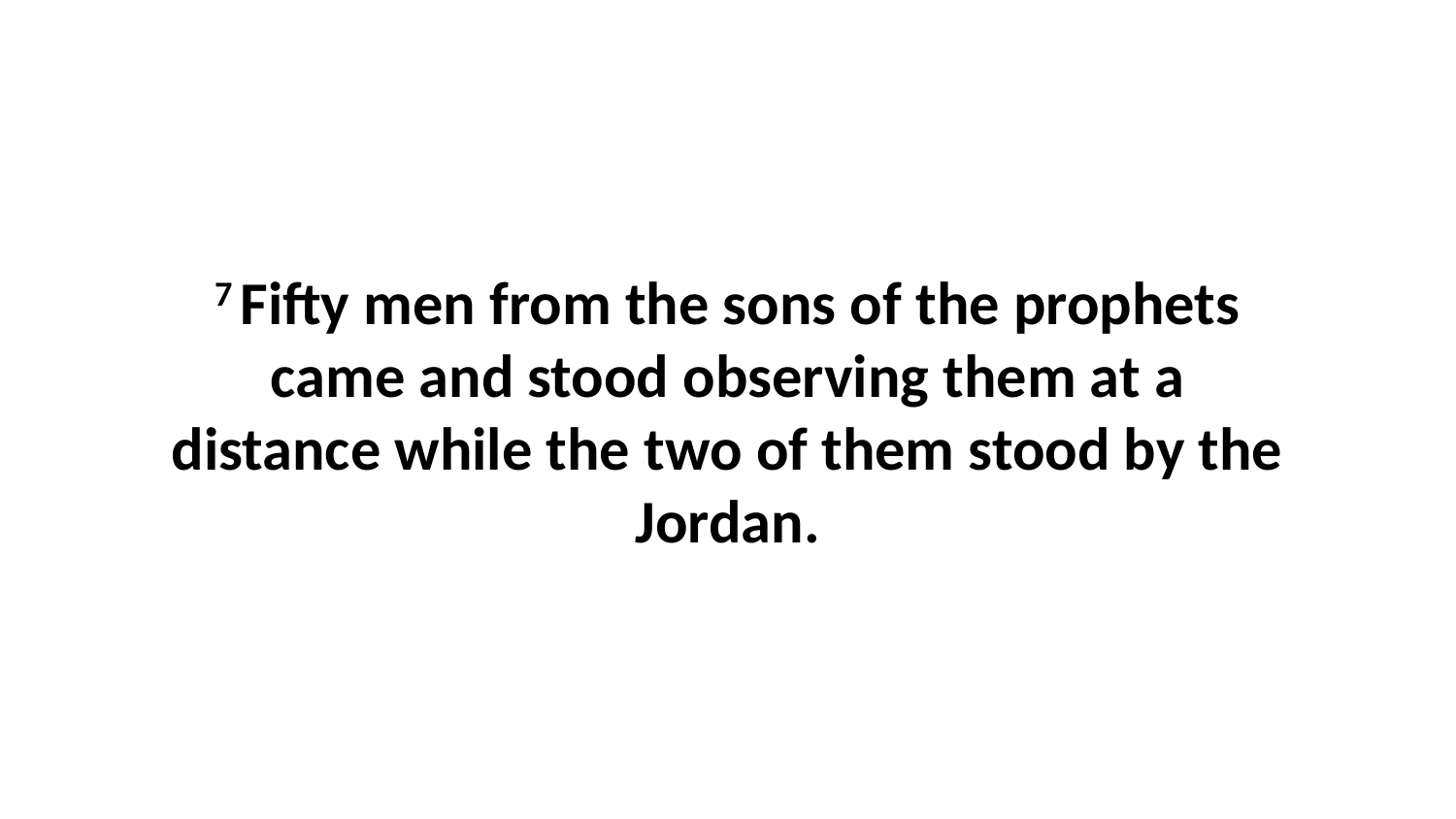

7 Fifty men from the sons of the prophets came and stood observing them at a distance while the two of them stood by the Jordan.